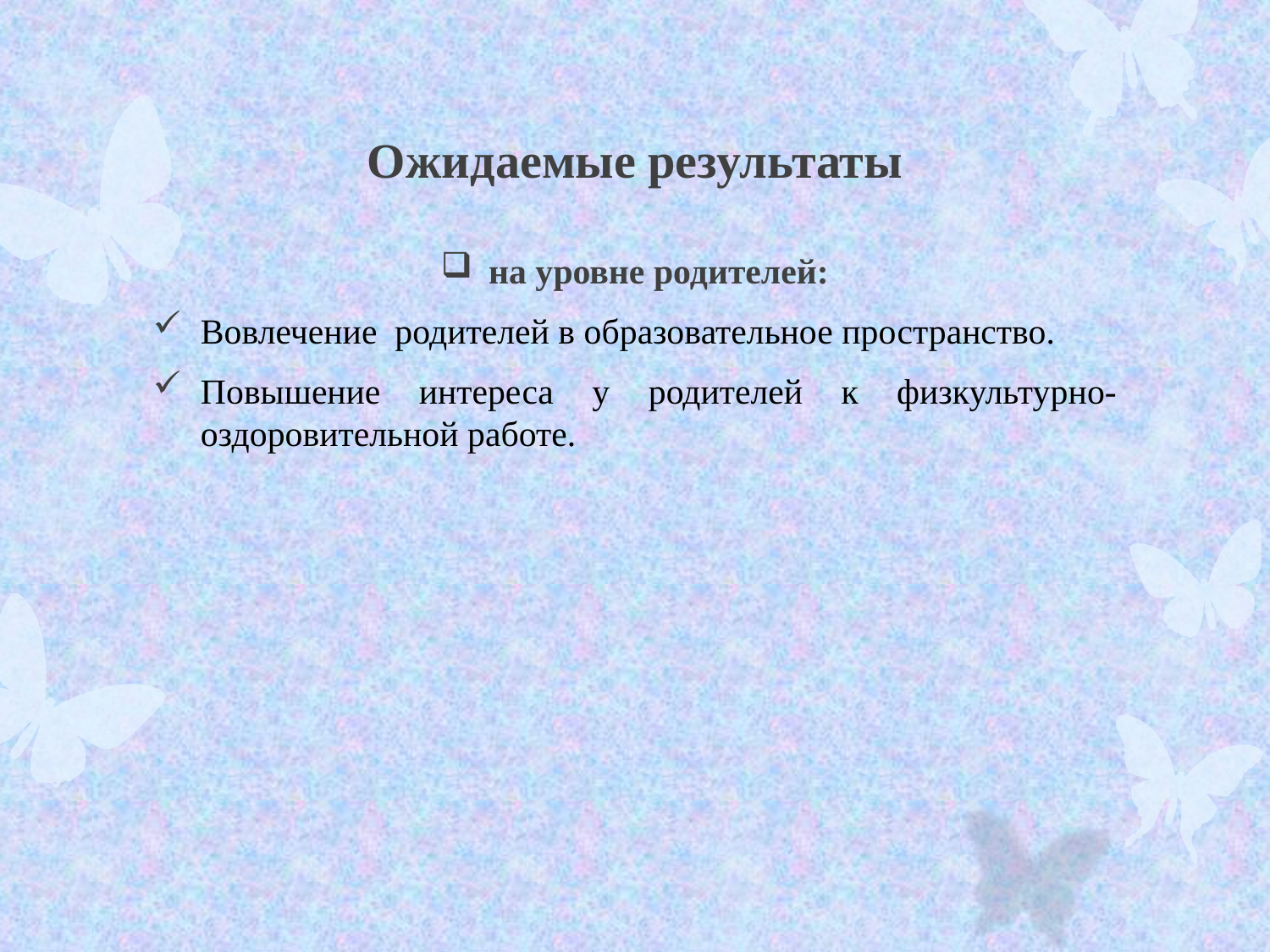

# Ожидаемые результаты
на уровне родителей:
Вовлечение  родителей в образовательное пространство.
Повышение интереса у родителей к физкультурно- оздоровительной работе.